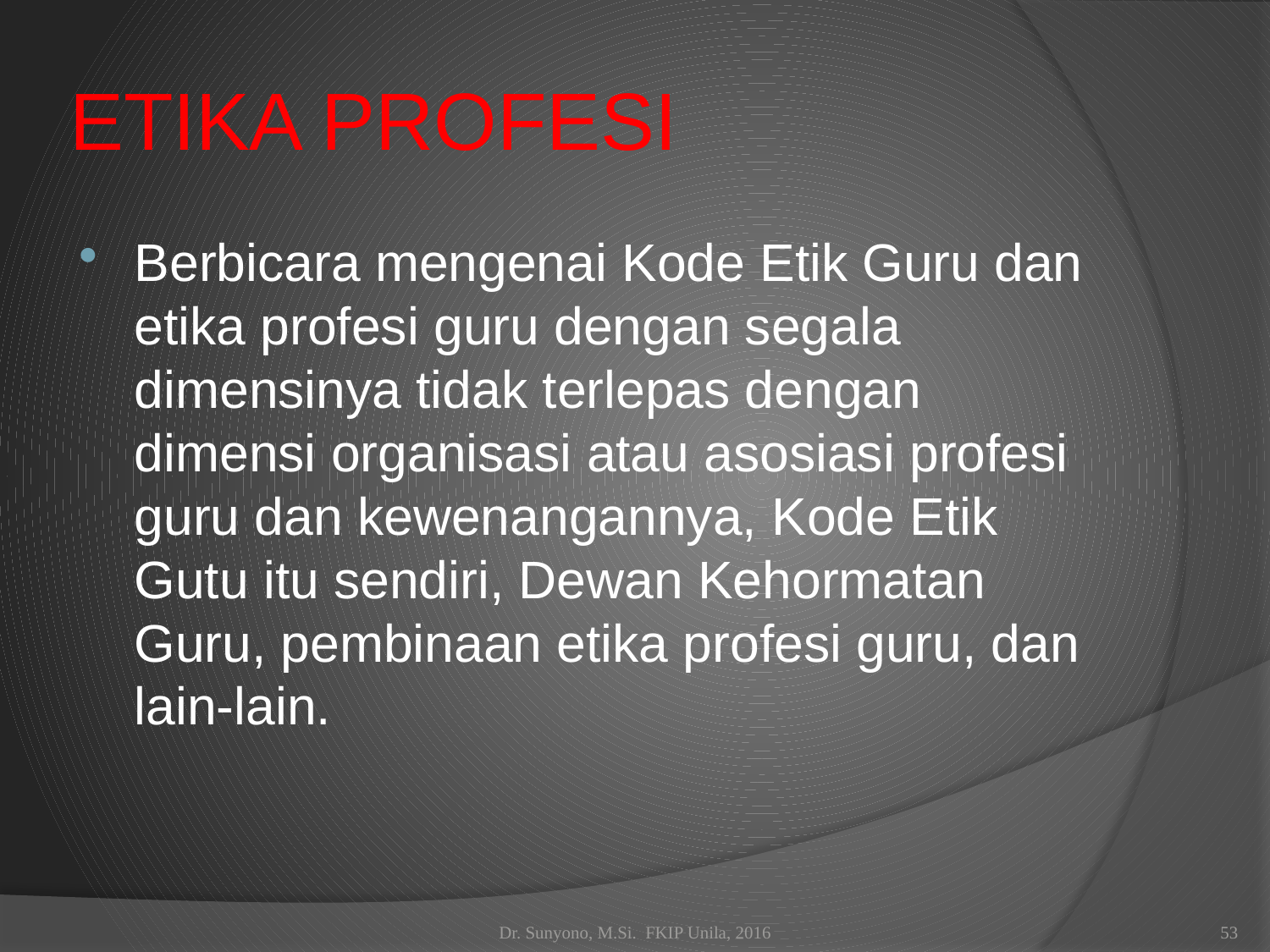

# ETIKA PROFESI
Berbicara mengenai Kode Etik Guru dan etika profesi guru dengan segala dimensinya tidak terlepas dengan dimensi organisasi atau asosiasi profesi guru dan kewenangannya, Kode Etik Gutu itu sendiri, Dewan Kehormatan Guru, pembinaan etika profesi guru, dan lain-lain.

Dr. Sunyono, M.Si.  FKIP Unila, 2016
53